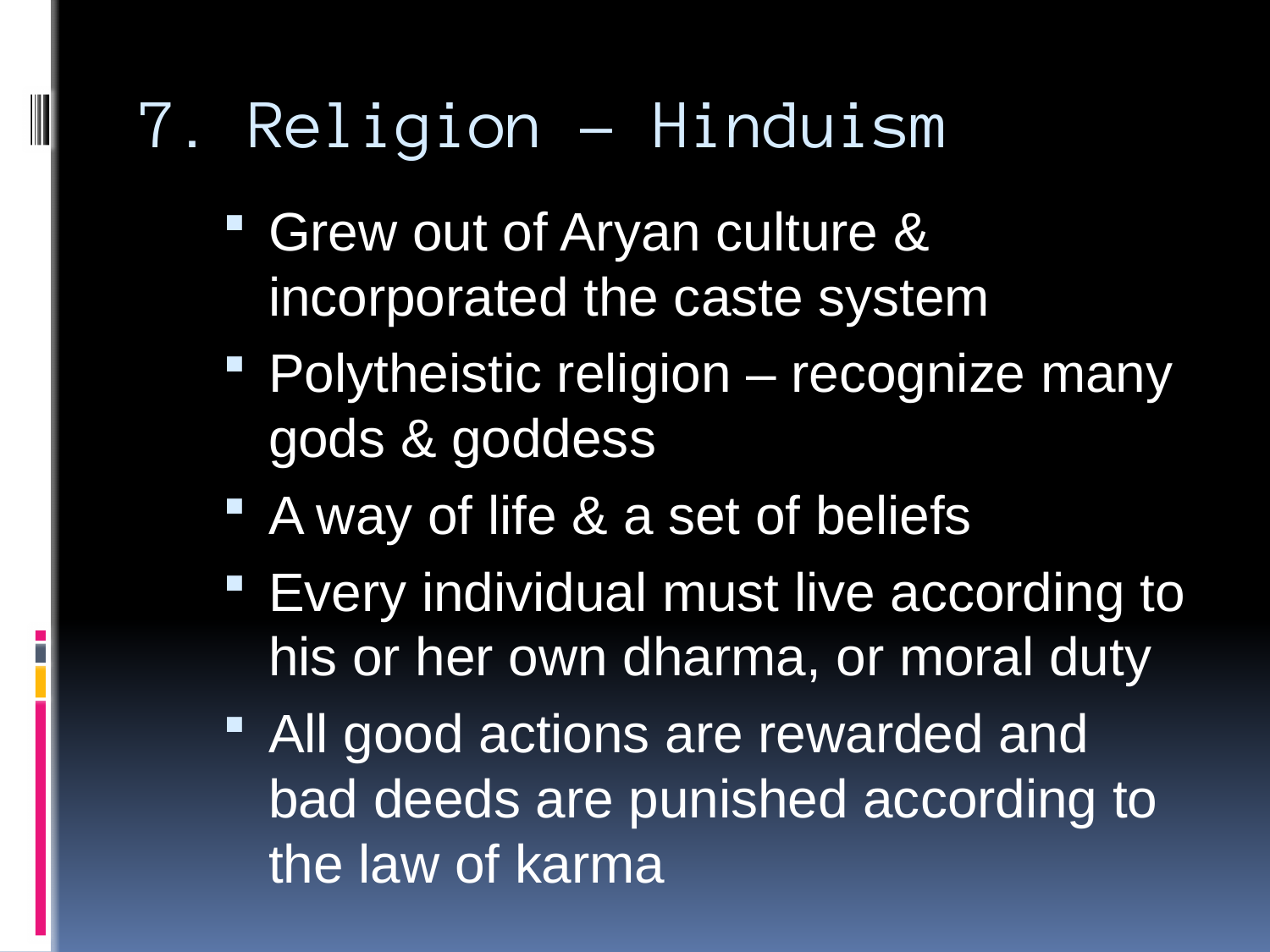

# 7. Religion - Hinduism
Grew out of Aryan culture & incorporated the caste system
Polytheistic religion – recognize many gods & goddess
A way of life & a set of beliefs
Every individual must live according to his or her own dharma, or moral duty
All good actions are rewarded and bad deeds are punished according to the law of karma